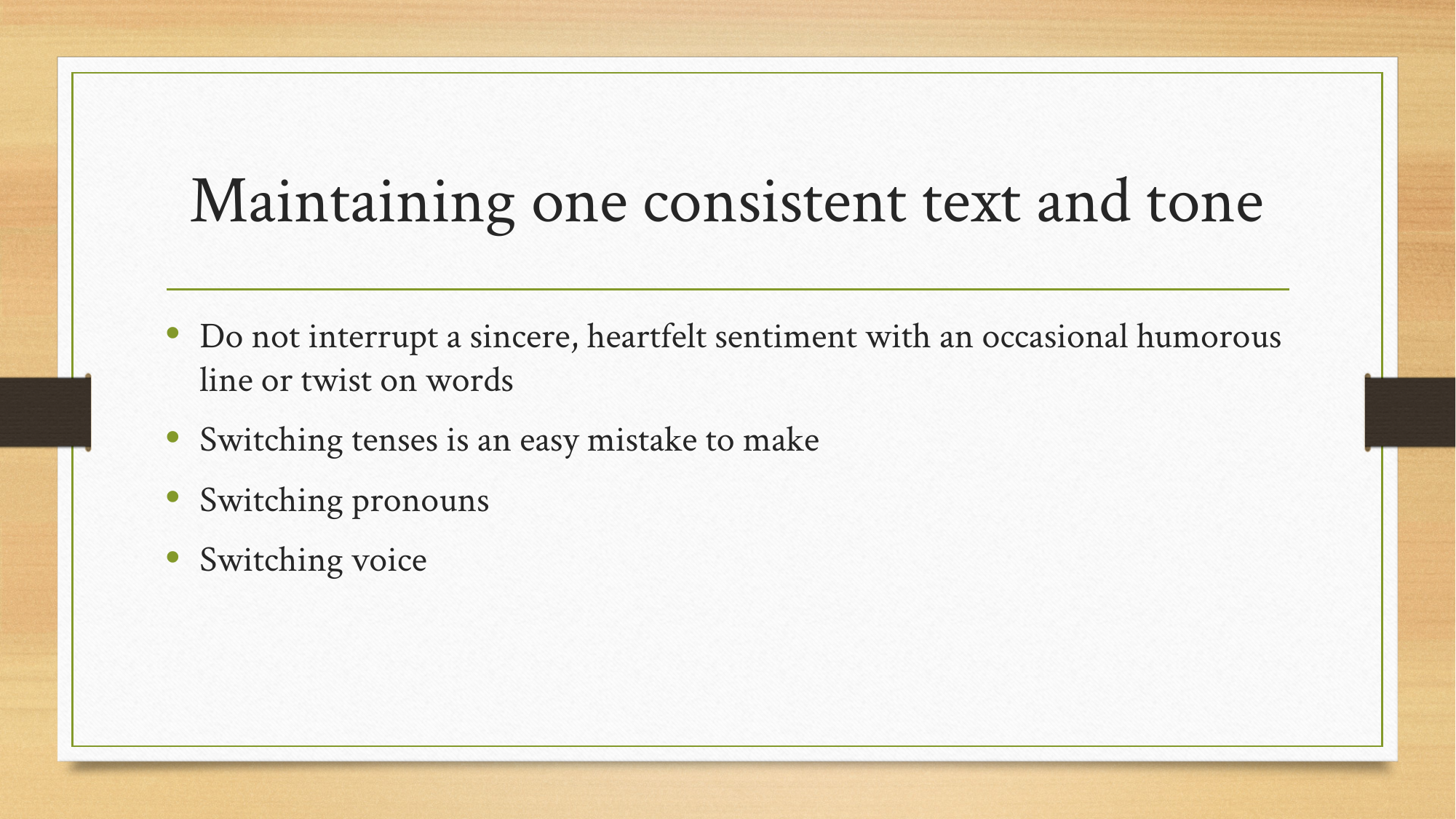

# Maintaining one consistent text and tone
Do not interrupt a sincere, heartfelt sentiment with an occasional humorous line or twist on words
Switching tenses is an easy mistake to make
Switching pronouns
Switching voice